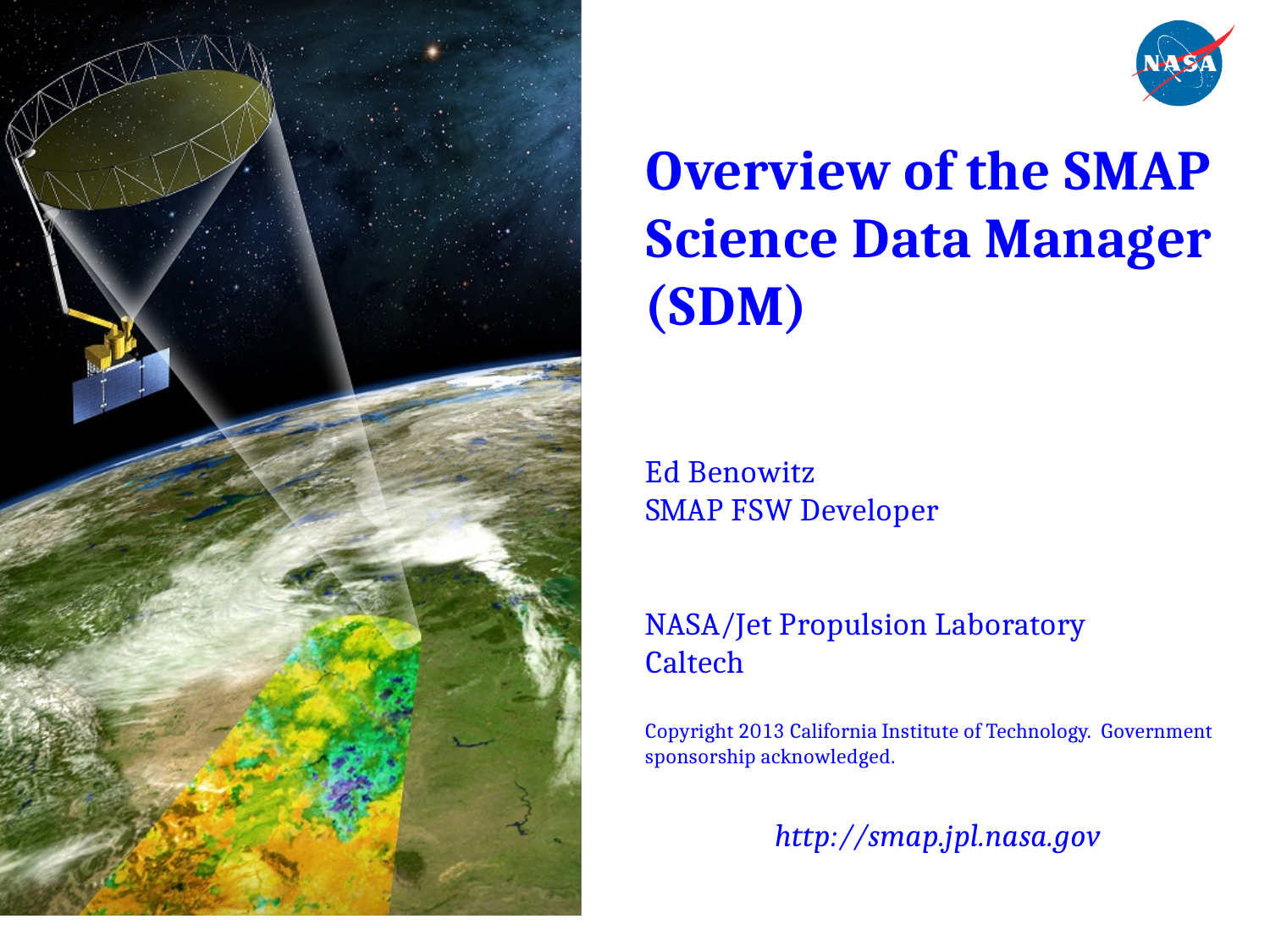

Overview of the SMAP Science Data Manager (SDM)

Ed Benowitz
SMAP FSW Developer

NASA/Jet Propulsion Laboratory
Caltech

Copyright 2013 California Institute of Technology.  Government sponsorship acknowledged.